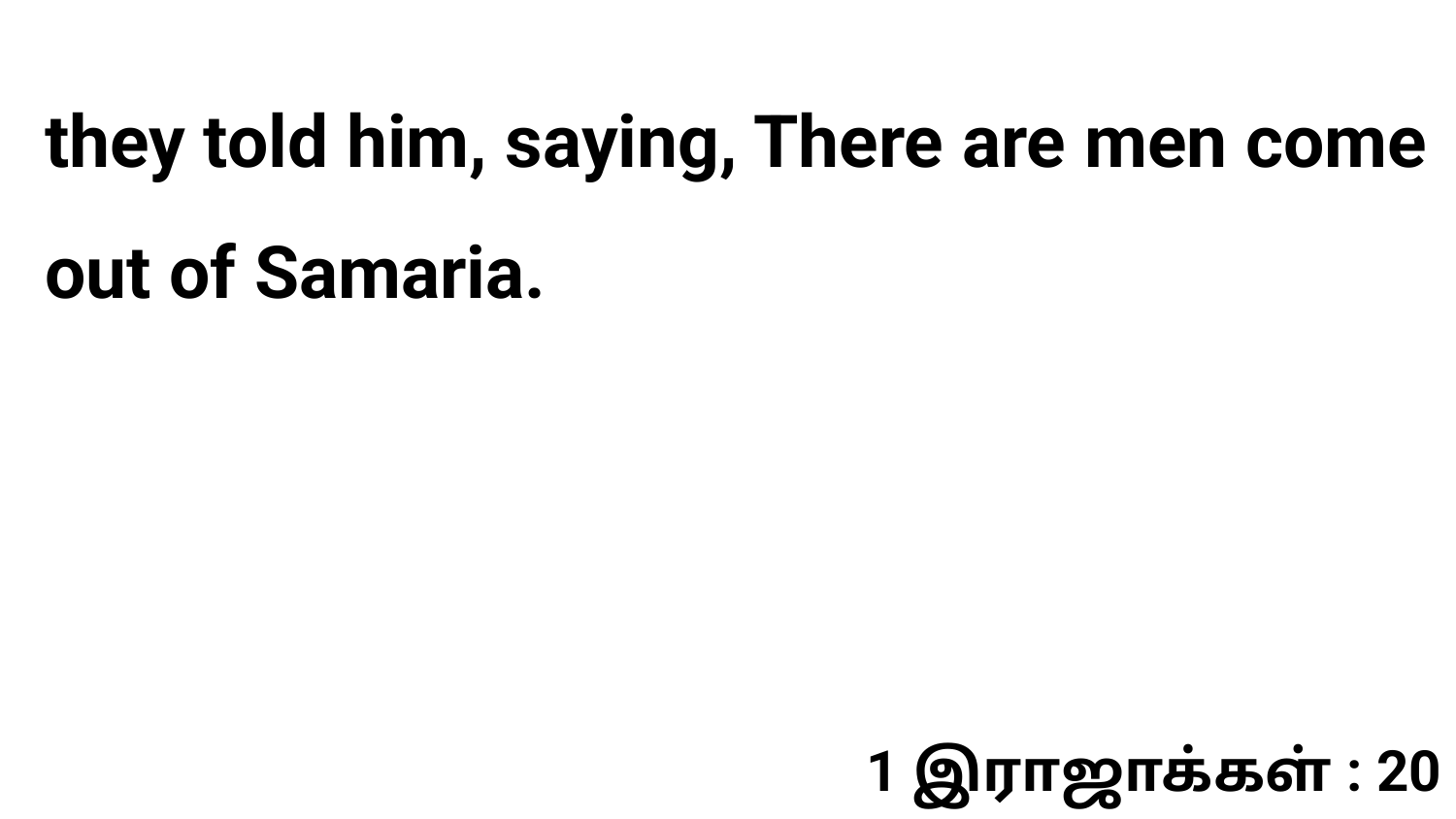

they told him, saying, There are men come out of Samaria.
1 இராஜாக்கள் : 20